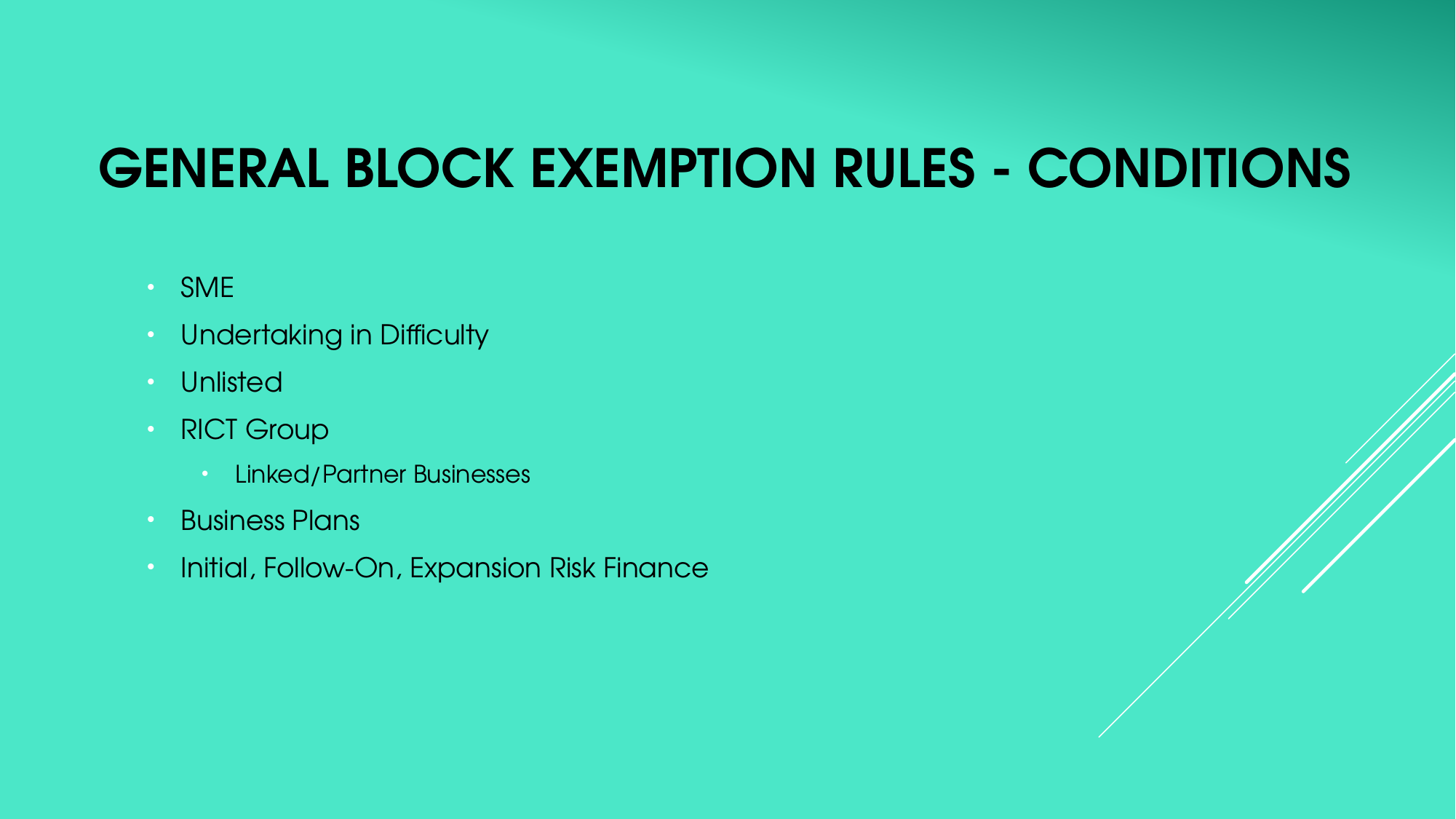

General Block Exemption rules - Conditions

SME
Undertaking in Difficulty
Unlisted
RICT Group
Linked/Partner Businesses
Business Plans
Initial, Follow-On, Expansion Risk Finance